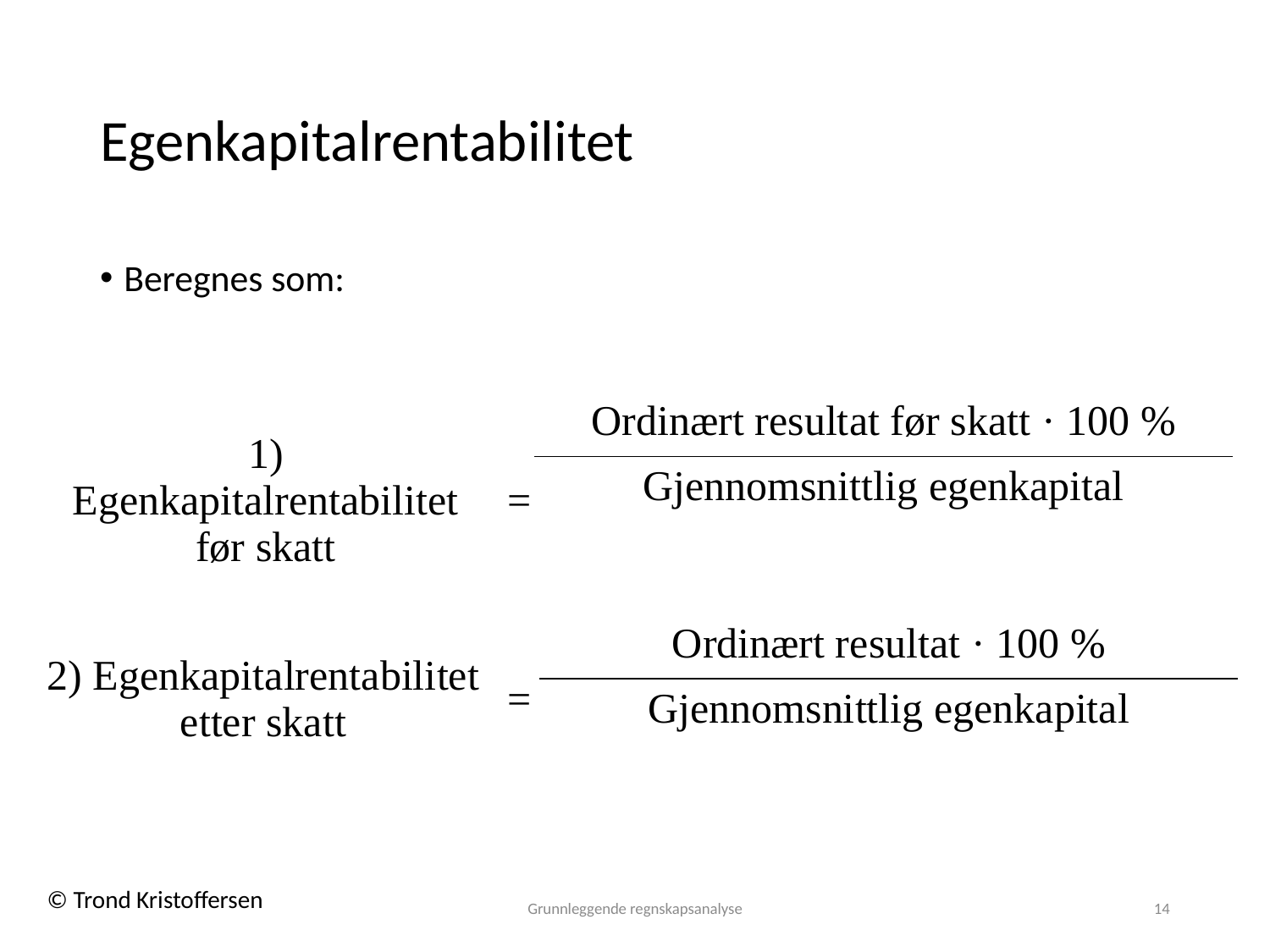

# Egenkapitalrentabilitet
Beregnes som:
| 1) Egenkapitalrentabilitet før skatt | = | Ordinært resultat før skatt · 100 % |
| --- | --- | --- |
|  |  | Gjennomsnittlig egenkapital |
| 2) Egenkapitalrentabilitet etter skatt | = | Ordinært resultat · 100 % |
| --- | --- | --- |
|  |  | Gjennomsnittlig egenkapital |
Grunnleggende regnskapsanalyse
14